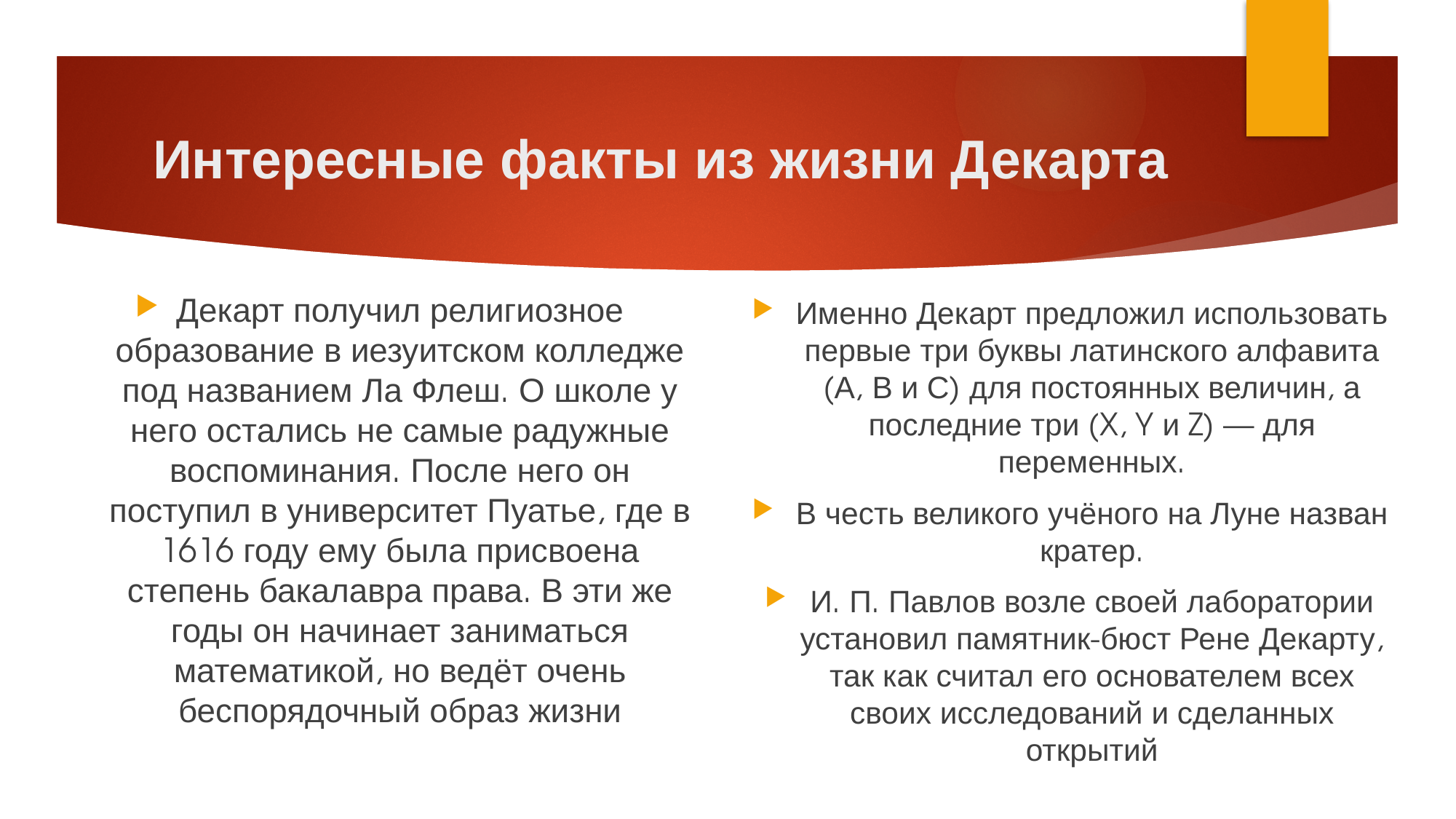

# Интересные факты из жизни Декарта
Декарт получил религиозное образование в иезуитском колледже под названием Ла Флеш. О школе у него остались не самые радужные воспоминания. После него он поступил в университет Пуатье, где в 1616 году ему была присвоена степень бакалавра права. В эти же годы он начинает заниматься математикой, но ведёт очень беспорядочный образ жизни

Именно Декарт предложил использовать первые три буквы латинского алфавита (А, В и С) для постоянных величин, а последние три (X, Y и Z) — для переменных.
В честь великого учёного на Луне назван кратер.
И. П. Павлов возле своей лаборатории установил памятник-бюст Рене Декарту, так как считал его основателем всех своих исследований и сделанных открытий